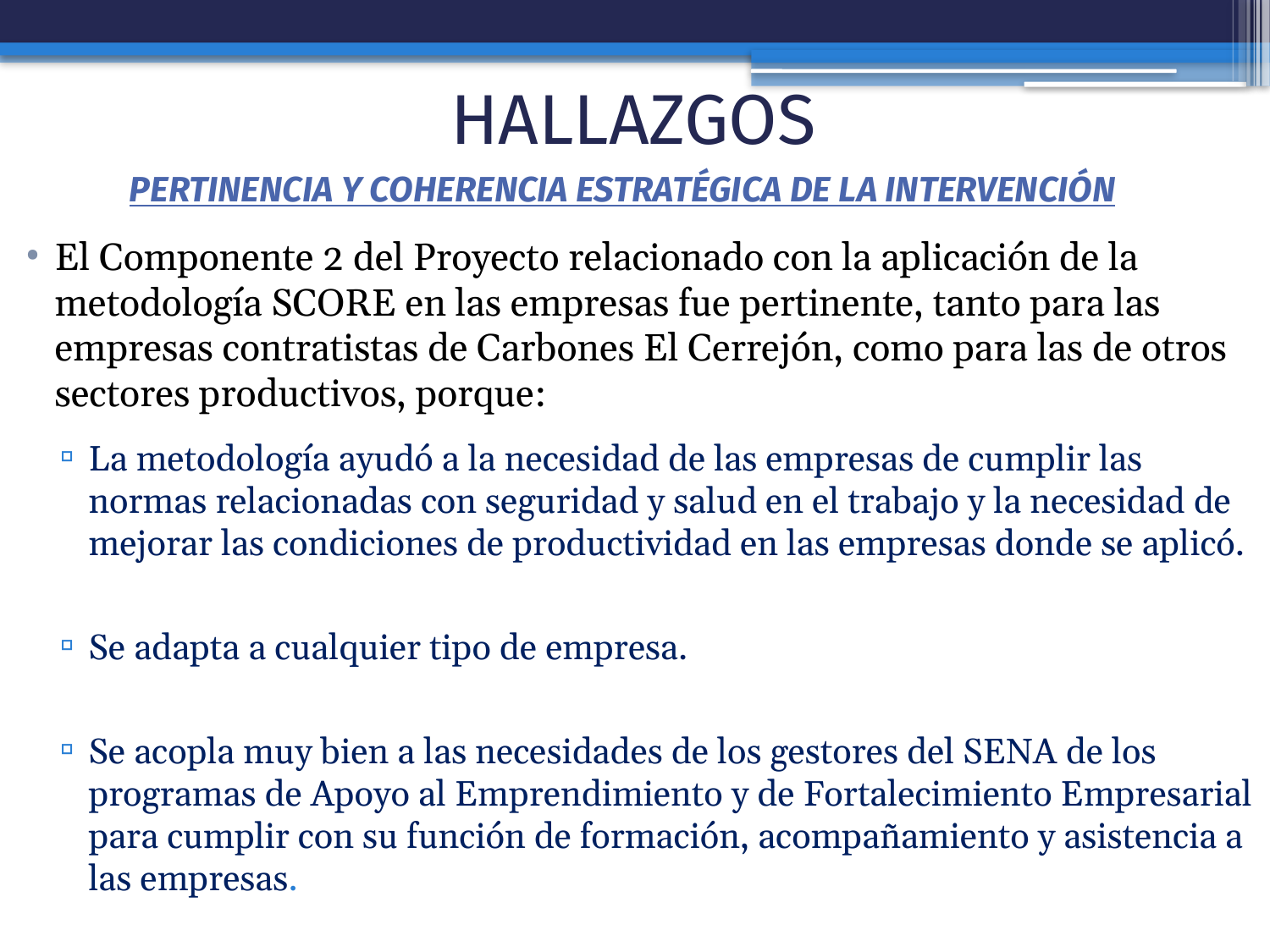

# HALLAZGOS
PERTINENCIA Y COHERENCIA ESTRATÉGICA DE LA INTERVENCIÓN
El Componente 2 del Proyecto relacionado con la aplicación de la metodología SCORE en las empresas fue pertinente, tanto para las empresas contratistas de Carbones El Cerrejón, como para las de otros sectores productivos, porque:

La metodología ayudó a la necesidad de las empresas de cumplir las normas relacionadas con seguridad y salud en el trabajo y la necesidad de mejorar las condiciones de productividad en las empresas donde se aplicó.

Se adapta a cualquier tipo de empresa.

Se acopla muy bien a las necesidades de los gestores del SENA de los programas de Apoyo al Emprendimiento y de Fortalecimiento Empresarial para cumplir con su función de formación, acompañamiento y asistencia a las empresas.